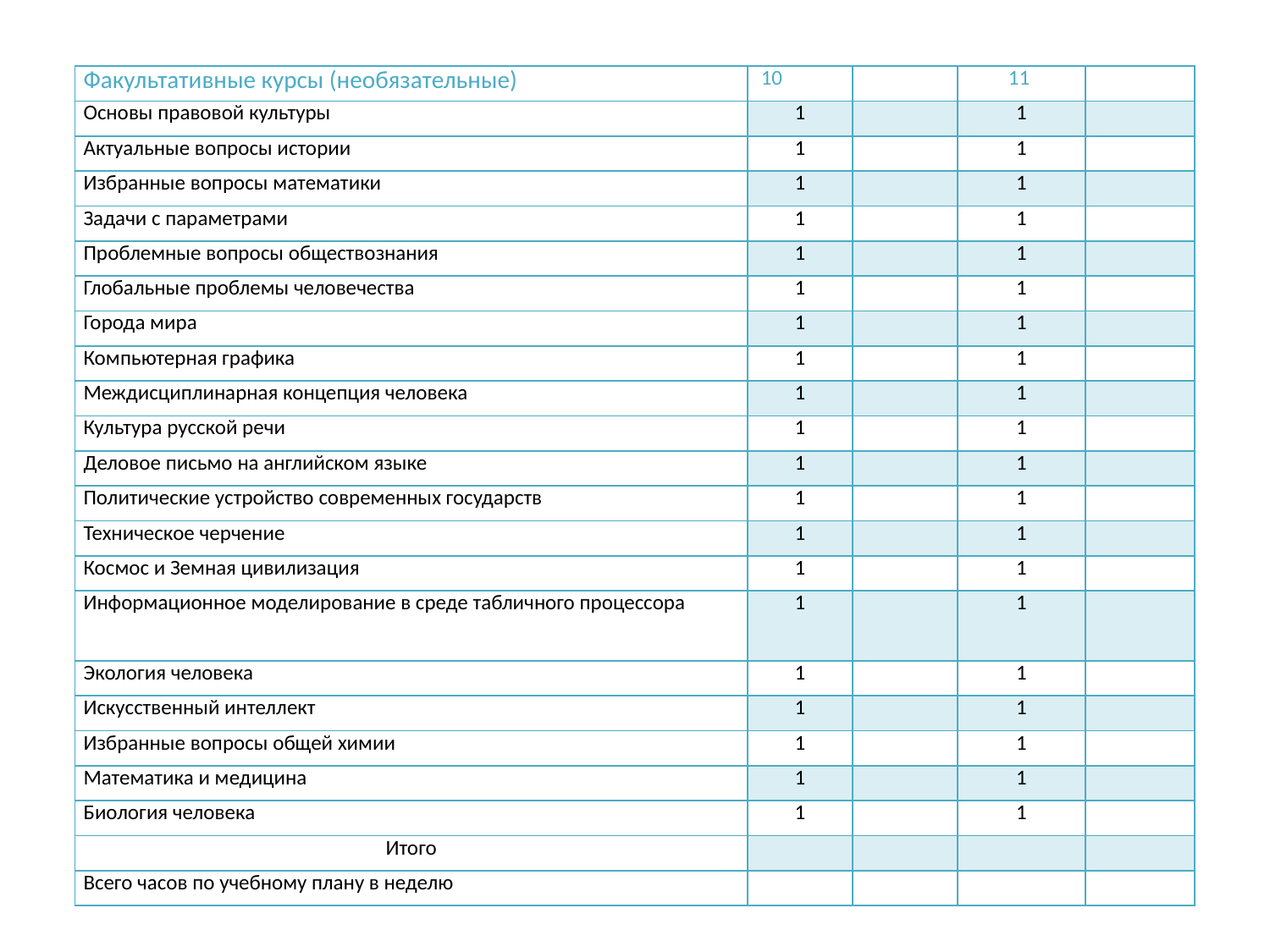

| Факультативные курсы (необязательные) | 10 |  | 11 |  |
| --- | --- | --- | --- | --- |
| Основы правовой культуры | 1 |  | 1 |  |
| Актуальные вопросы истории | 1 |  | 1 |  |
| Избранные вопросы математики | 1 |  | 1 |  |
| Задачи с параметрами | 1 |  | 1 |  |
| Проблемные вопросы обществознания | 1 |  | 1 |  |
| Глобальные проблемы человечества | 1 |  | 1 |  |
| Города мира | 1 |  | 1 |  |
| Компьютерная графика | 1 |  | 1 |  |
| Междисциплинарная концепция человека | 1 |  | 1 |  |
| Культура русской речи | 1 |  | 1 |  |
| Деловое письмо на английском языке | 1 |  | 1 |  |
| Политические устройство современных государств | 1 |  | 1 |  |
| Техническое черчение | 1 |  | 1 |  |
| Космос и Земная цивилизация | 1 |  | 1 |  |
| Информационное моделирование в среде табличного процессора | 1 |  | 1 |  |
| Экология человека | 1 |  | 1 |  |
| Искусственный интеллект | 1 |  | 1 |  |
| Избранные вопросы общей химии | 1 |  | 1 |  |
| Математика и медицина | 1 |  | 1 |  |
| Биология человека | 1 |  | 1 |  |
| Итого |  |  |  |  |
| Всего часов по учебному плану в неделю |  |  |  |  |